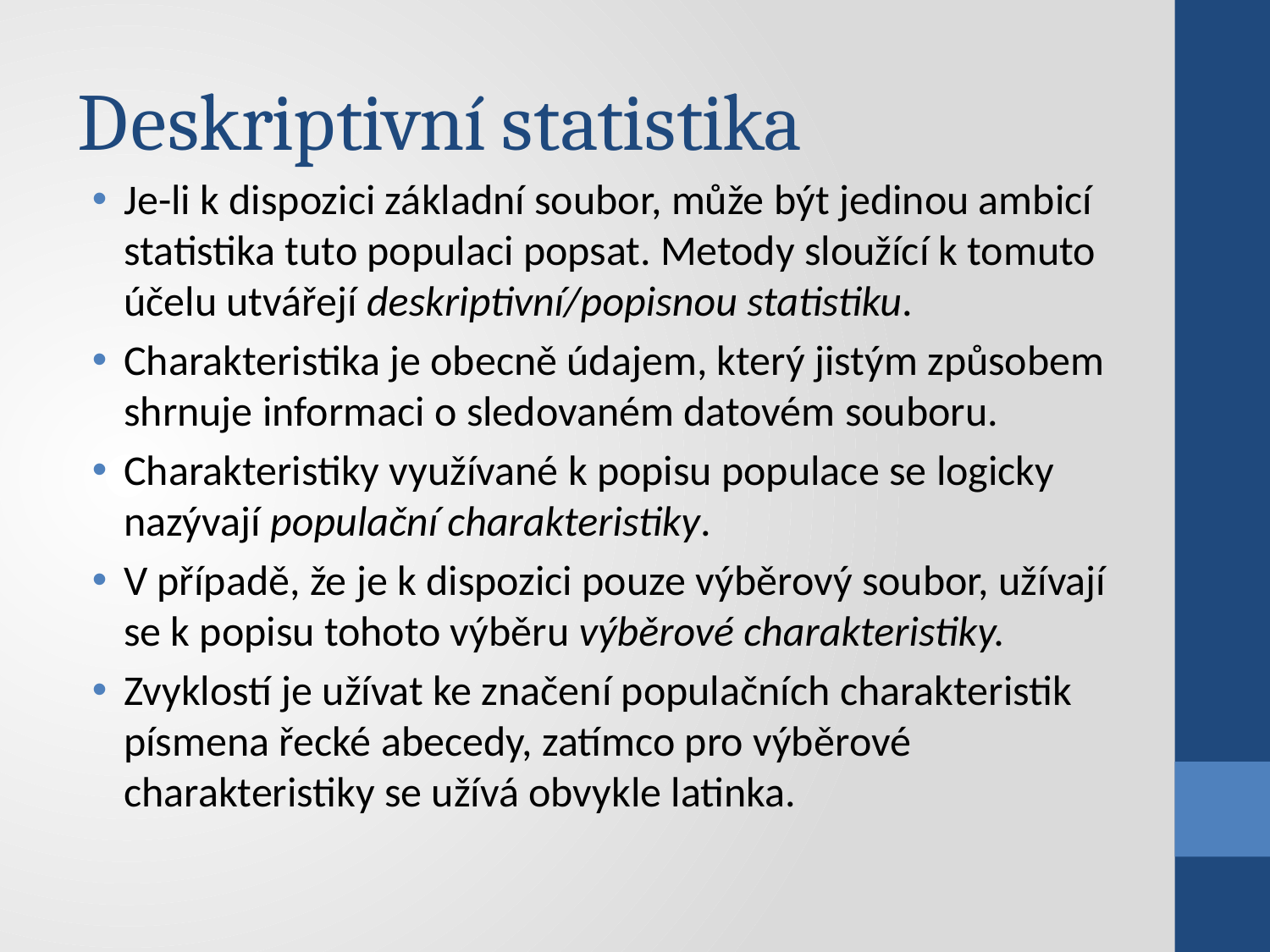

# Deskriptivní statistika
Je-li k dispozici základní soubor, může být jedinou ambicí statistika tuto populaci popsat. Metody sloužící k tomuto účelu utvářejí deskriptivní/popisnou statistiku.
Charakteristika je obecně údajem, který jistým způsobem shrnuje informaci o sledovaném datovém souboru.
Charakteristiky využívané k popisu populace se logicky nazývají populační charakteristiky.
V případě, že je k dispozici pouze výběrový soubor, užívají se k popisu tohoto výběru výběrové charakteristiky.
Zvyklostí je užívat ke značení populačních charakteristik písmena řecké abecedy, zatímco pro výběrové charakteristiky se užívá obvykle latinka.